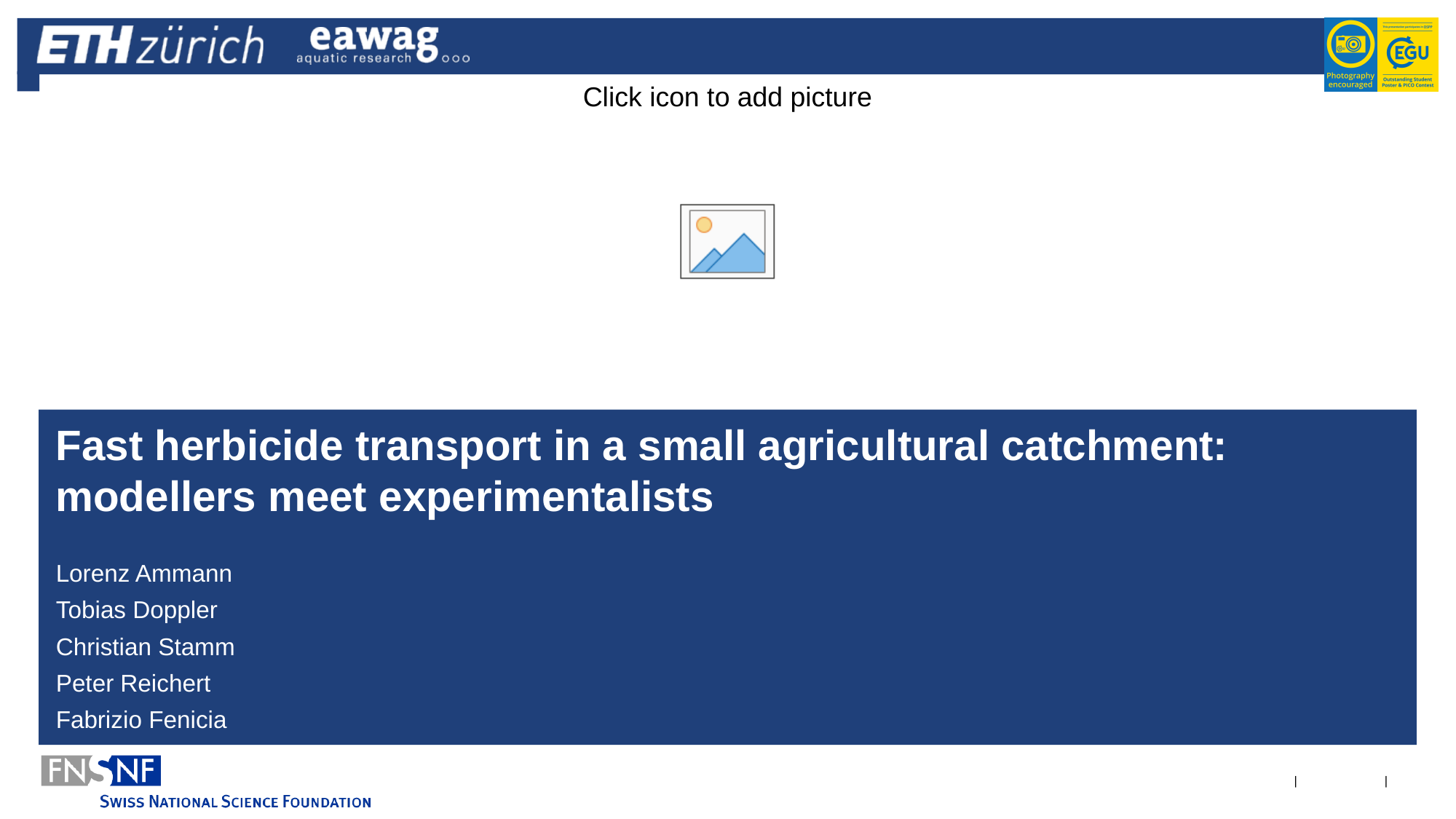

# Fast herbicide transport in a small agricultural catchment: modellers meet experimentalists
Lorenz Ammann
Tobias Doppler
Christian Stamm
Peter Reichert
Fabrizio Fenicia